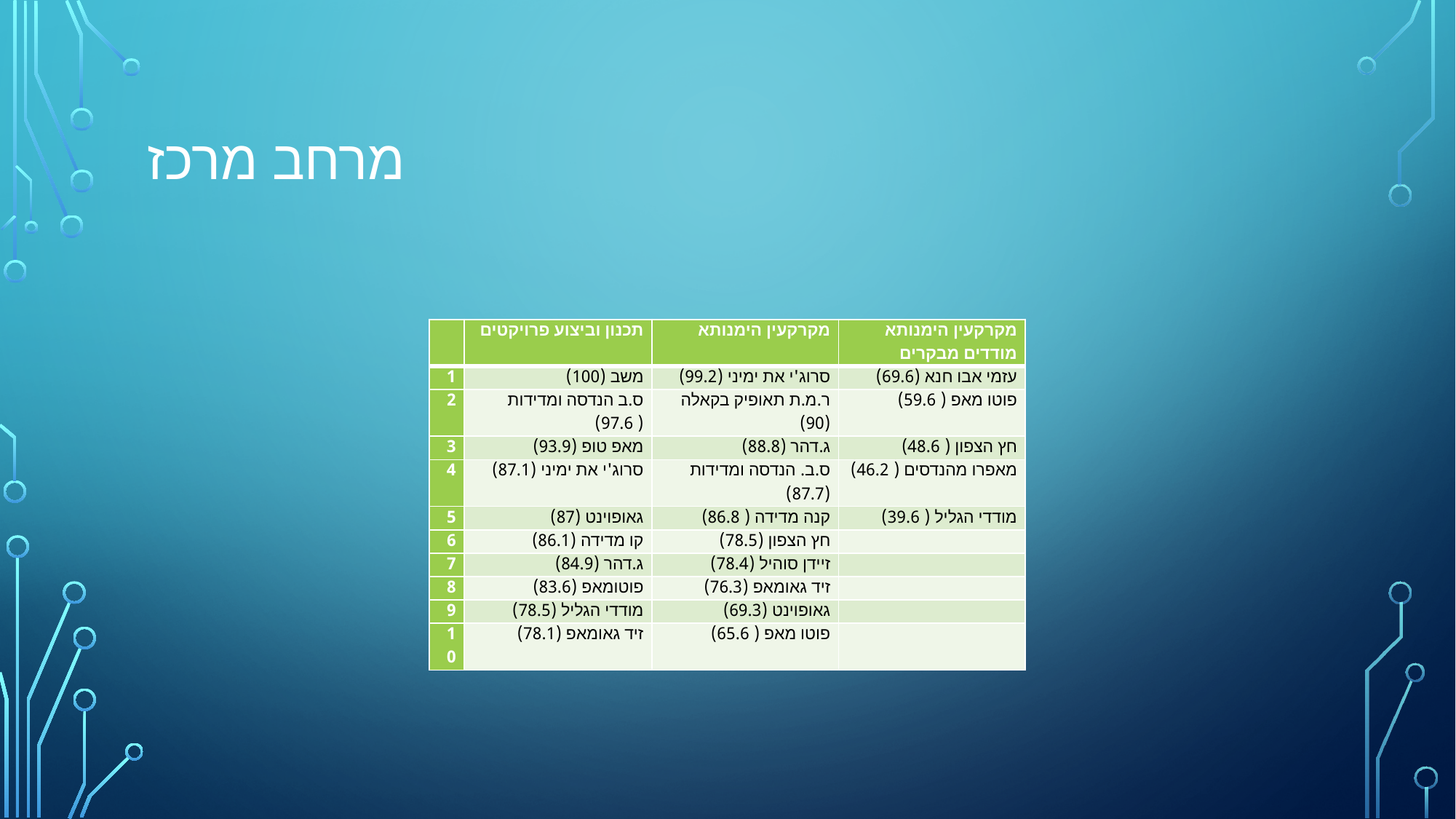

# מרחב מרכז
|  | תכנון וביצוע פרויקטים | מקרקעין הימנותא | מקרקעין הימנותא מודדים מבקרים |
| --- | --- | --- | --- |
| 1 | משב (100) | סרוג'י את ימיני (99.2) | עזמי אבו חנא (69.6) |
| 2 | ס.ב הנדסה ומדידות ( 97.6) | ר.מ.ת תאופיק בקאלה (90) | פוטו מאפ ( 59.6) |
| 3 | מאפ טופ (93.9) | ג.דהר (88.8) | חץ הצפון ( 48.6) |
| 4 | סרוג'י את ימיני (87.1) | ס.ב. הנדסה ומדידות (87.7) | מאפרו מהנדסים ( 46.2) |
| 5 | גאופוינט (87) | קנה מדידה ( 86.8) | מודדי הגליל ( 39.6) |
| 6 | קו מדידה (86.1) | חץ הצפון (78.5) |  |
| 7 | ג.דהר (84.9) | זיידן סוהיל (78.4) |  |
| 8 | פוטומאפ (83.6) | זיד גאומאפ (76.3) |  |
| 9 | מודדי הגליל (78.5) | גאופוינט (69.3) |  |
| 10 | זיד גאומאפ (78.1) | פוטו מאפ ( 65.6) |  |